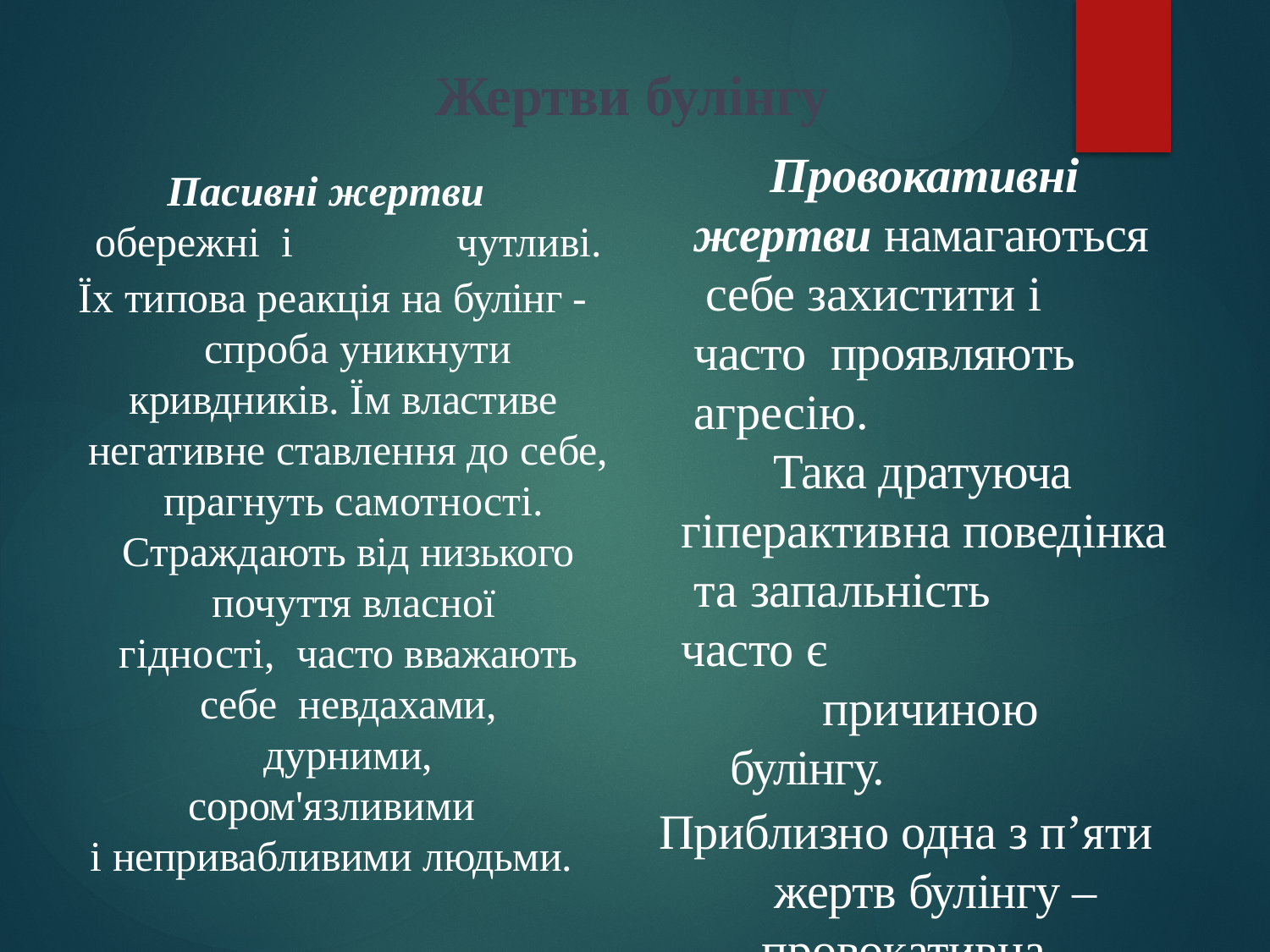

# Жертви булінгу
Провокативні  жертви намагаються  себе захистити і часто  проявляють агресію.
Така дратуюча  гіперактивна поведінка  та запальність	часто є
причиною булінгу.
Приблизно одна з п’яти  жертв булінгу –  провокативна.
Пасивні жертви	обережні  і	чутливі.
Їх типова реакція на булінг -  спроба уникнути
кривдників. Їм властиве  негативне ставлення до себе,  прагнуть самотності.
Страждають від низького  почуття власної гідності,  часто вважають себе  невдахами, дурними,
сором'язливими
і непривабливими людьми.